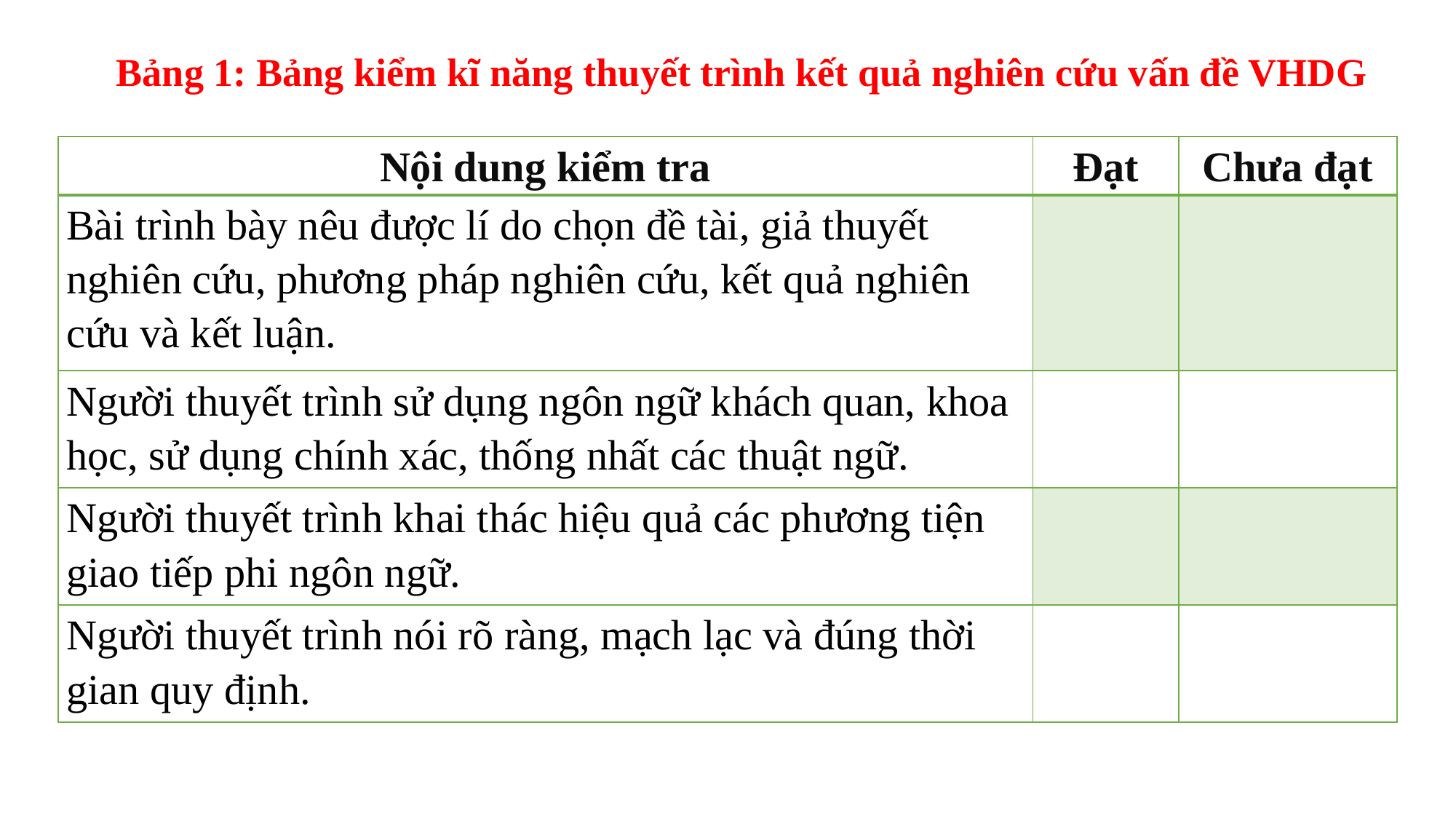

Bảng 1: Bảng kiểm kĩ năng thuyết trình kết quả nghiên cứu vấn đề VHDG
| Nội dung kiểm tra | Đạt | Chưa đạt |
| --- | --- | --- |
| Bài trình bày nêu được lí do chọn đề tài, giả thuyết nghiên cứu, phương pháp nghiên cứu, kết quả nghiên cứu và kết luận. |  |  |
| Người thuyết trình sử dụng ngôn ngữ khách quan, khoa học, sử dụng chính xác, thống nhất các thuật ngữ. |  |  |
| Người thuyết trình khai thác hiệu quả các phương tiện giao tiếp phi ngôn ngữ. |  |  |
| Người thuyết trình nói rõ ràng, mạch lạc và đúng thời gian quy định. |  |  |